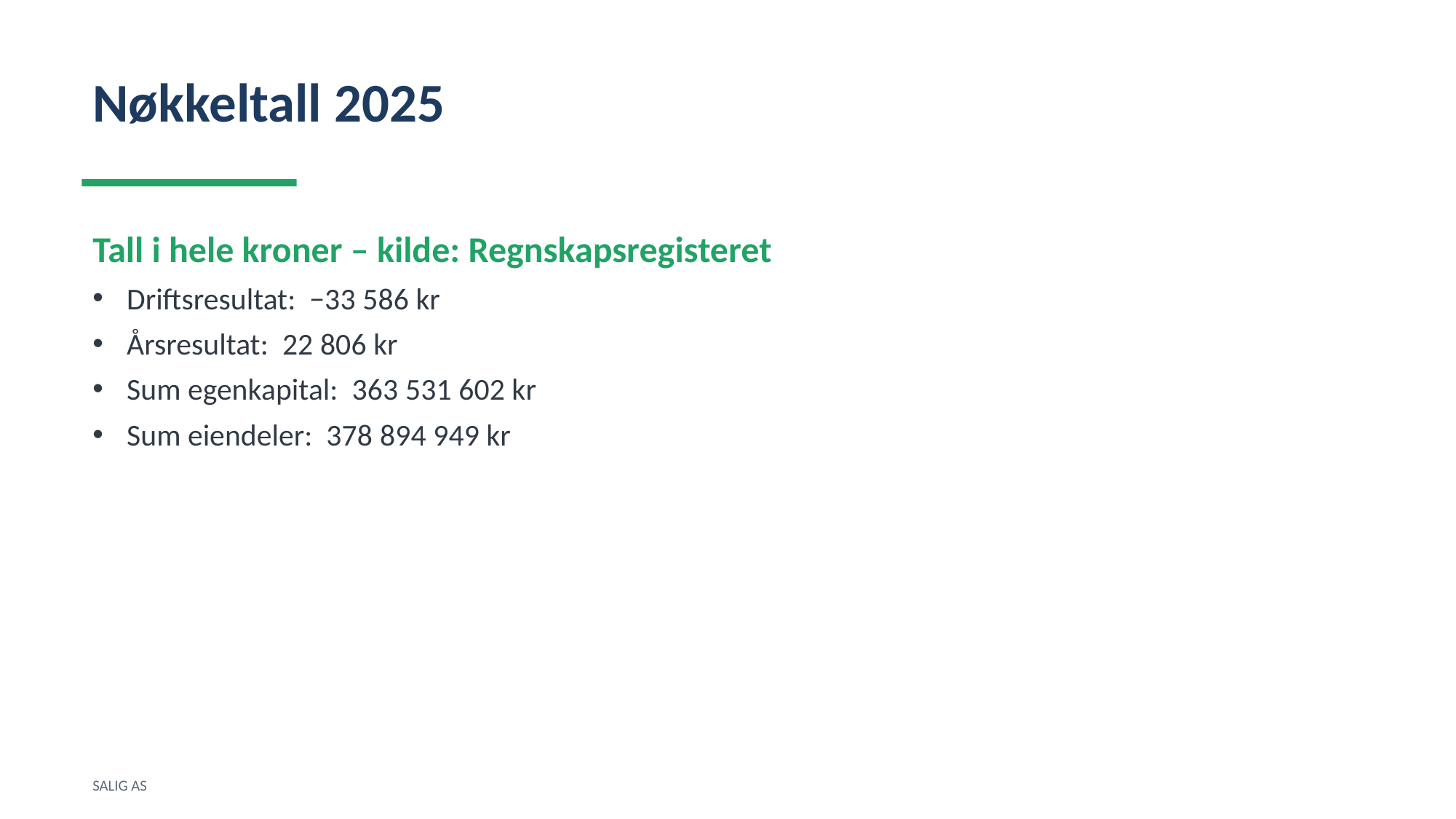

Nøkkeltall 2025

Tall i hele kroner – kilde: Regnskapsregisteret
Driftsresultat:  −33 586 kr
Årsresultat:  22 806 kr
Sum egenkapital:  363 531 602 kr
Sum eiendeler:  378 894 949 kr
SALIG AS